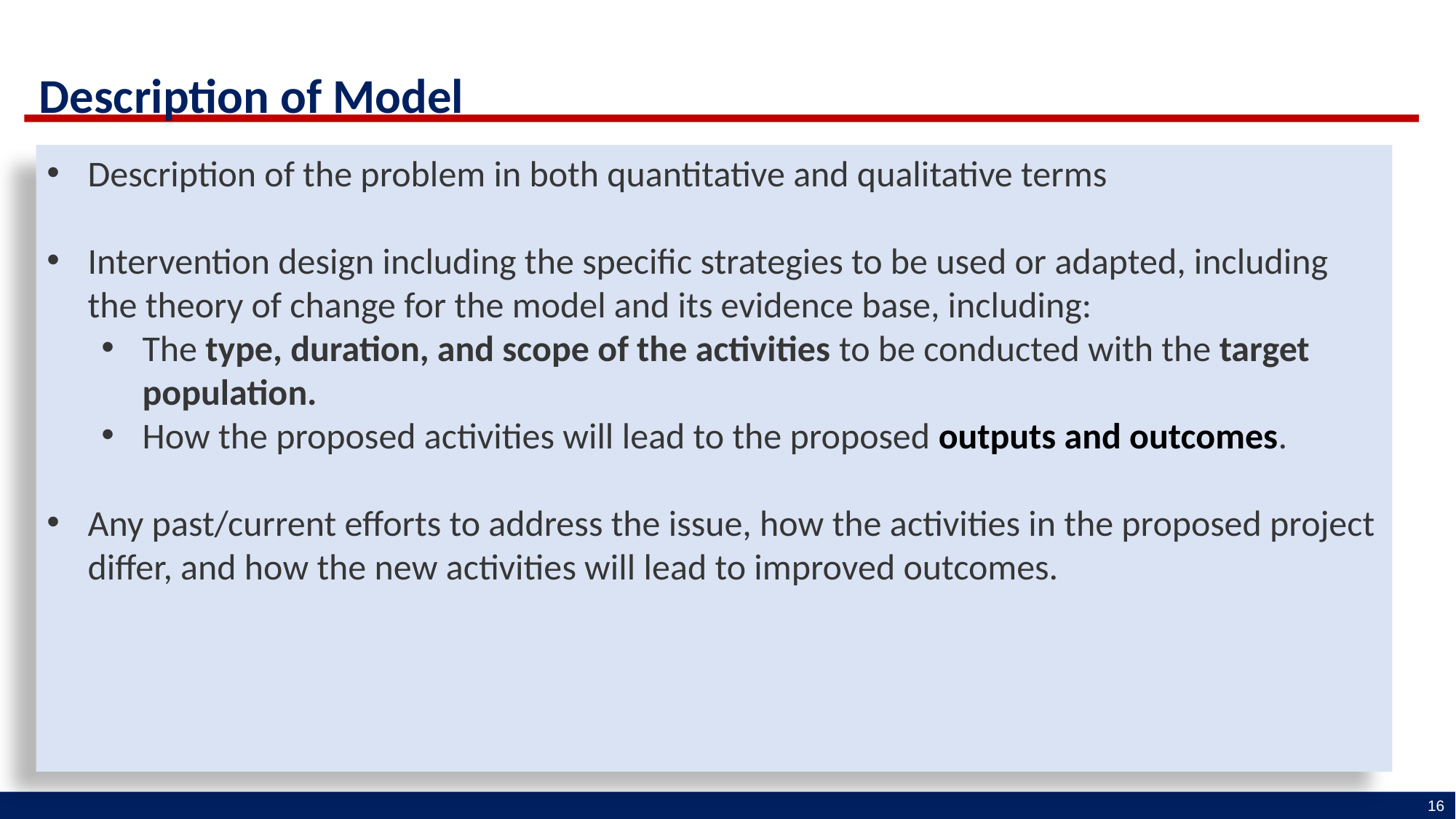

Description of Model
Description of the problem in both quantitative and qualitative terms

Intervention design including the specific strategies to be used or adapted, including the theory of change for the model and its evidence base, including:
The type, duration, and scope of the activities to be conducted with the target population.
How the proposed activities will lead to the proposed outputs and outcomes.

Any past/current efforts to address the issue, how the activities in the proposed project differ, and how the new activities will lead to improved outcomes.
16